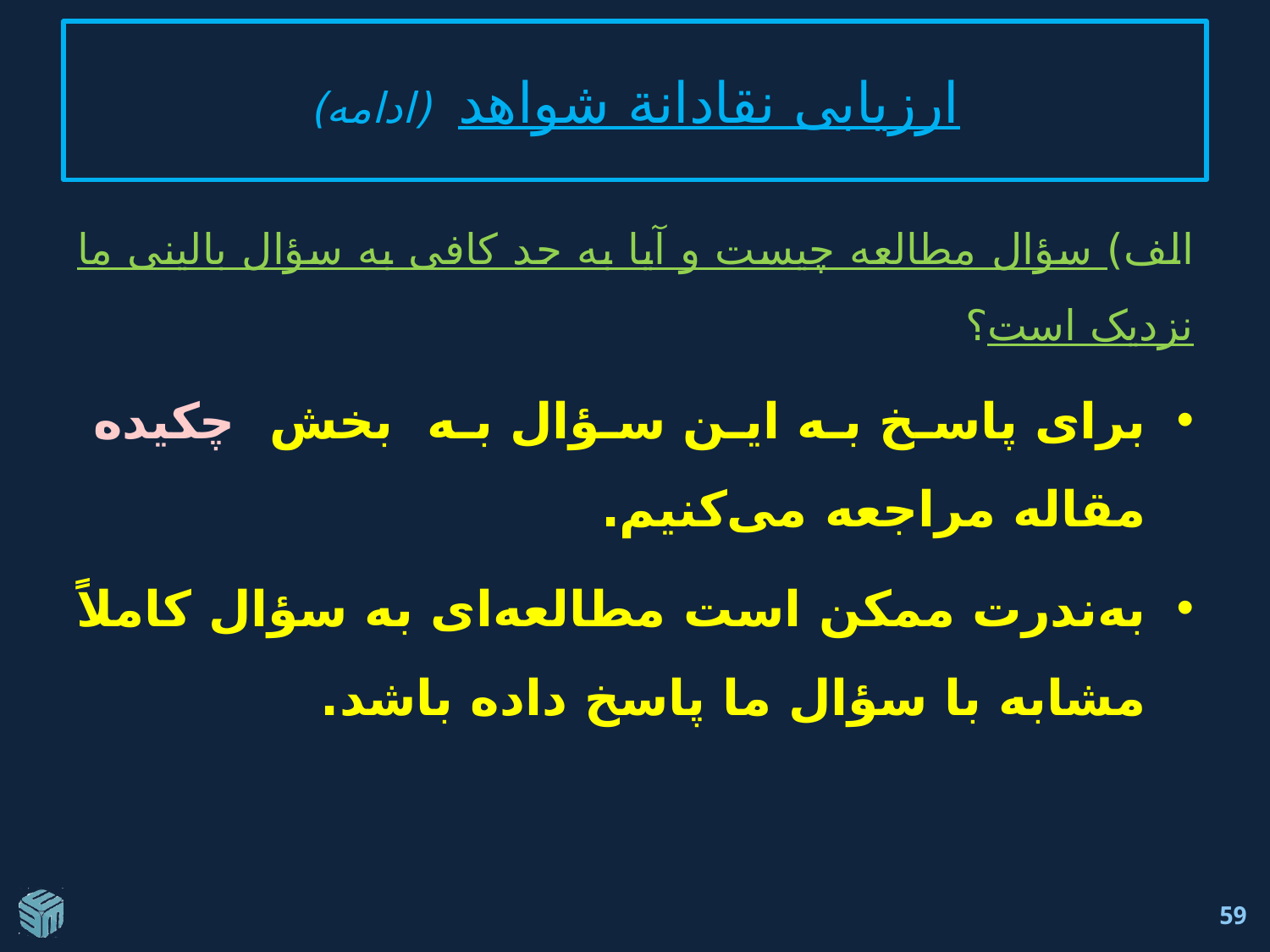

# ارزيابی نقادانة شواهد  (ادامه)
الف) سؤال مطالعه چیست و آیا به حد کافی به سؤال بالینی ما نزدیک است؟
برای پاسخ به این سؤال به بخش چکیده مقاله مراجعه می‌کنیم.
به‌ندرت ممکن است مطالعه‌ای به سؤال کاملاً مشابه با سؤال ما پاسخ داده باشد.
59